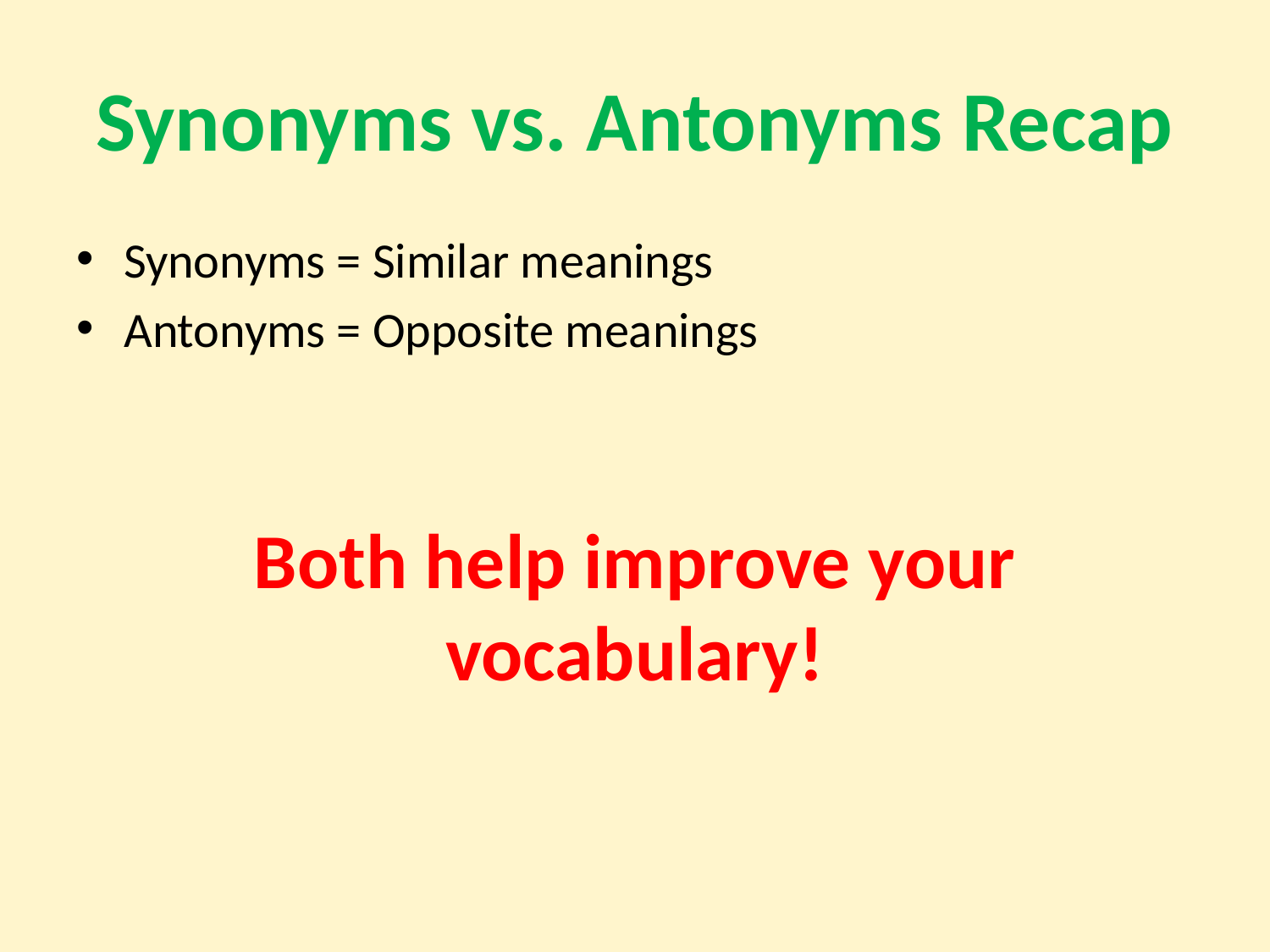

# Synonyms vs. Antonyms Recap
Synonyms = Similar meanings
Antonyms = Opposite meanings

Both help improve your vocabulary!